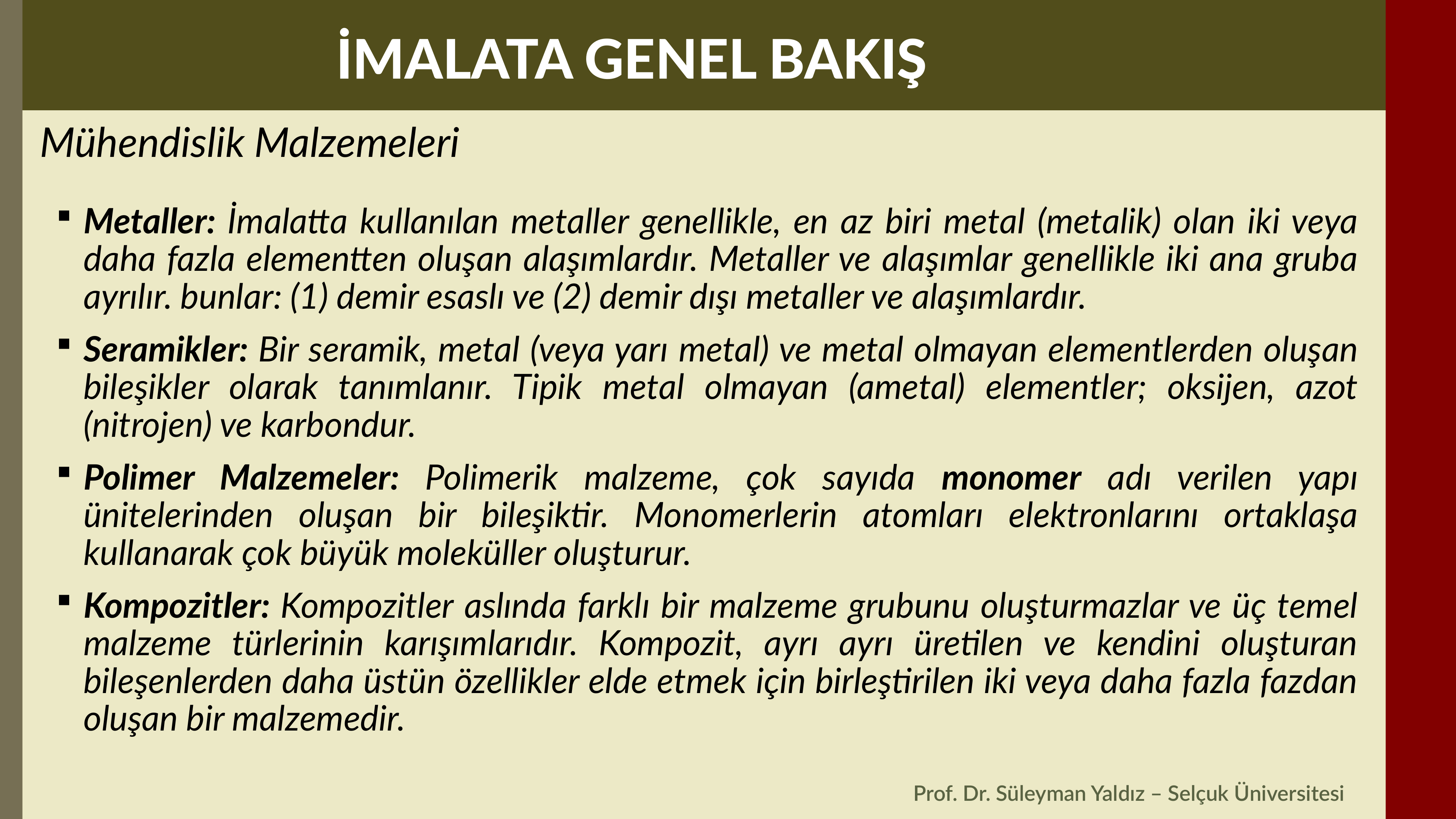

İMALATA GENEL BAKIŞ
Mühendislik Malzemeleri
Metaller: İmalatta kullanılan metaller genellikle, en az biri metal (metalik) olan iki veya daha fazla elementten oluşan alaşımlardır. Metaller ve alaşımlar genellikle iki ana gruba ayrılır. bunlar: (1) demir esaslı ve (2) demir dışı metaller ve alaşımlardır.
Seramikler: Bir seramik, metal (veya yarı metal) ve metal olmayan elementlerden oluşan bileşikler olarak tanımlanır. Tipik metal olmayan (ametal) elementler; oksijen, azot (nitrojen) ve karbondur.
Polimer Malzemeler: Polimerik malzeme, çok sayıda monomer adı verilen yapı ünitelerinden oluşan bir bileşiktir. Monomerlerin atomları elektronlarını ortaklaşa kullanarak çok büyük moleküller oluşturur.
Kompozitler: Kompozitler aslında farklı bir malzeme grubunu oluşturmazlar ve üç temel malzeme türlerinin karışımlarıdır. Kompozit, ayrı ayrı üretilen ve kendini oluşturan bileşenlerden daha üstün özellikler elde etmek için birleştirilen iki veya daha fazla fazdan oluşan bir malzemedir.